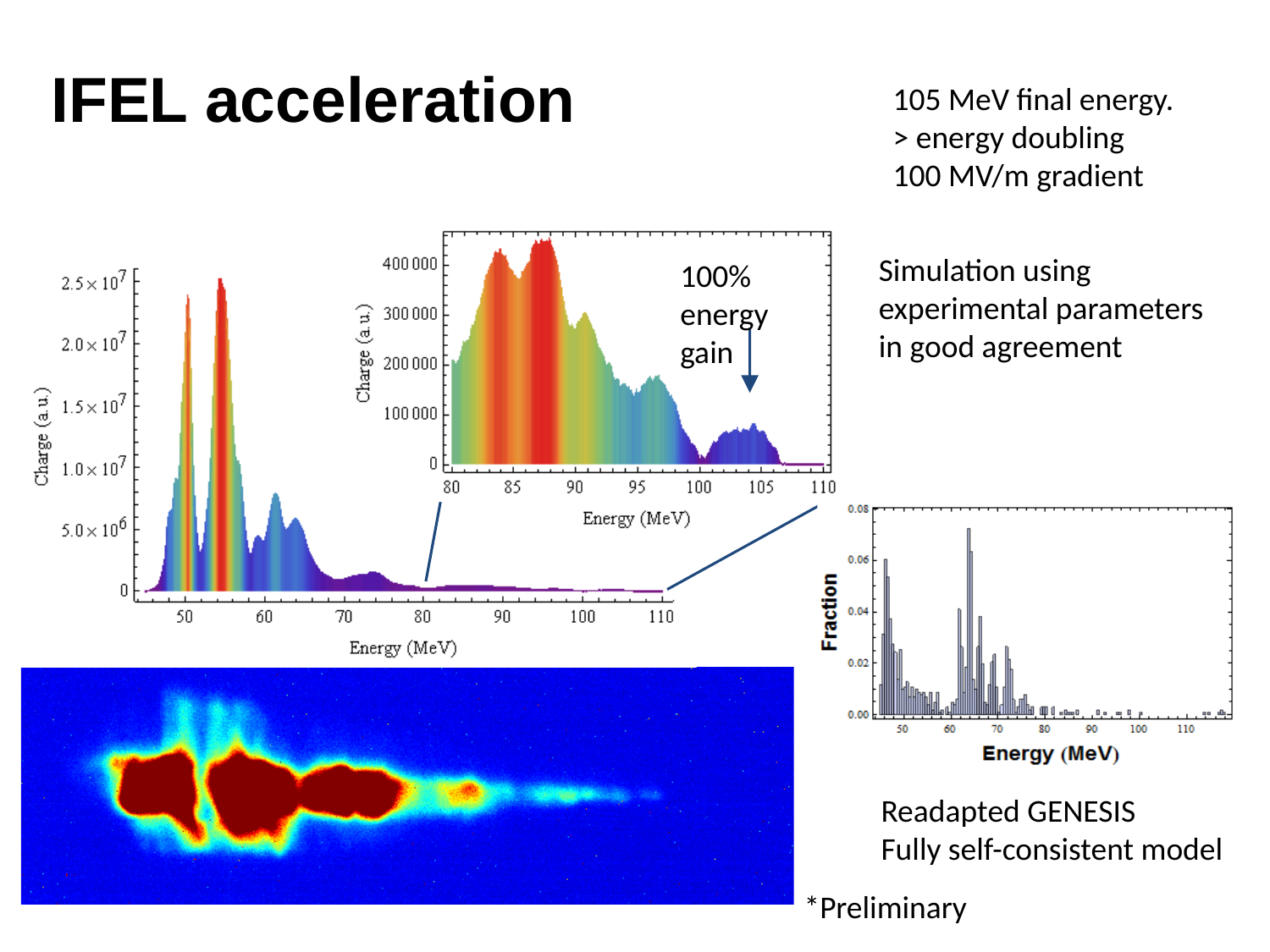

# IFEL acceleration
105 MeV final energy.
> energy doubling
100 MV/m gradient

100% energy gain
Simulation using experimental parameters in good agreement

Readapted GENESIS
Fully self-consistent model
*Preliminary